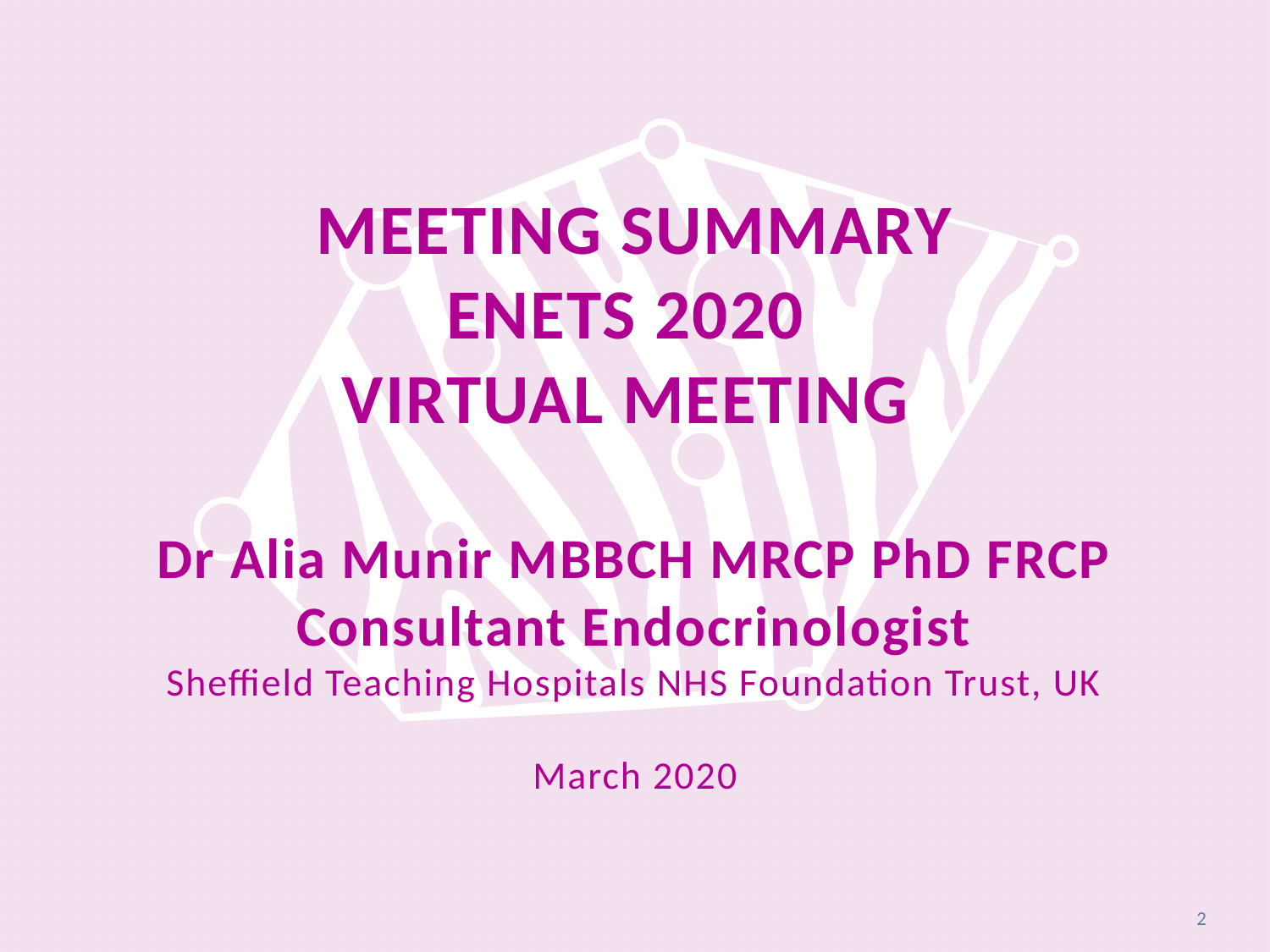

# Meeting summary enets 2020 virtual meeting Dr Alia Munir MBBCH MRCP PhD FRCP Consultant Endocrinologist Sheffield Teaching Hospitals NHS Foundation Trust, UK March 2020
2